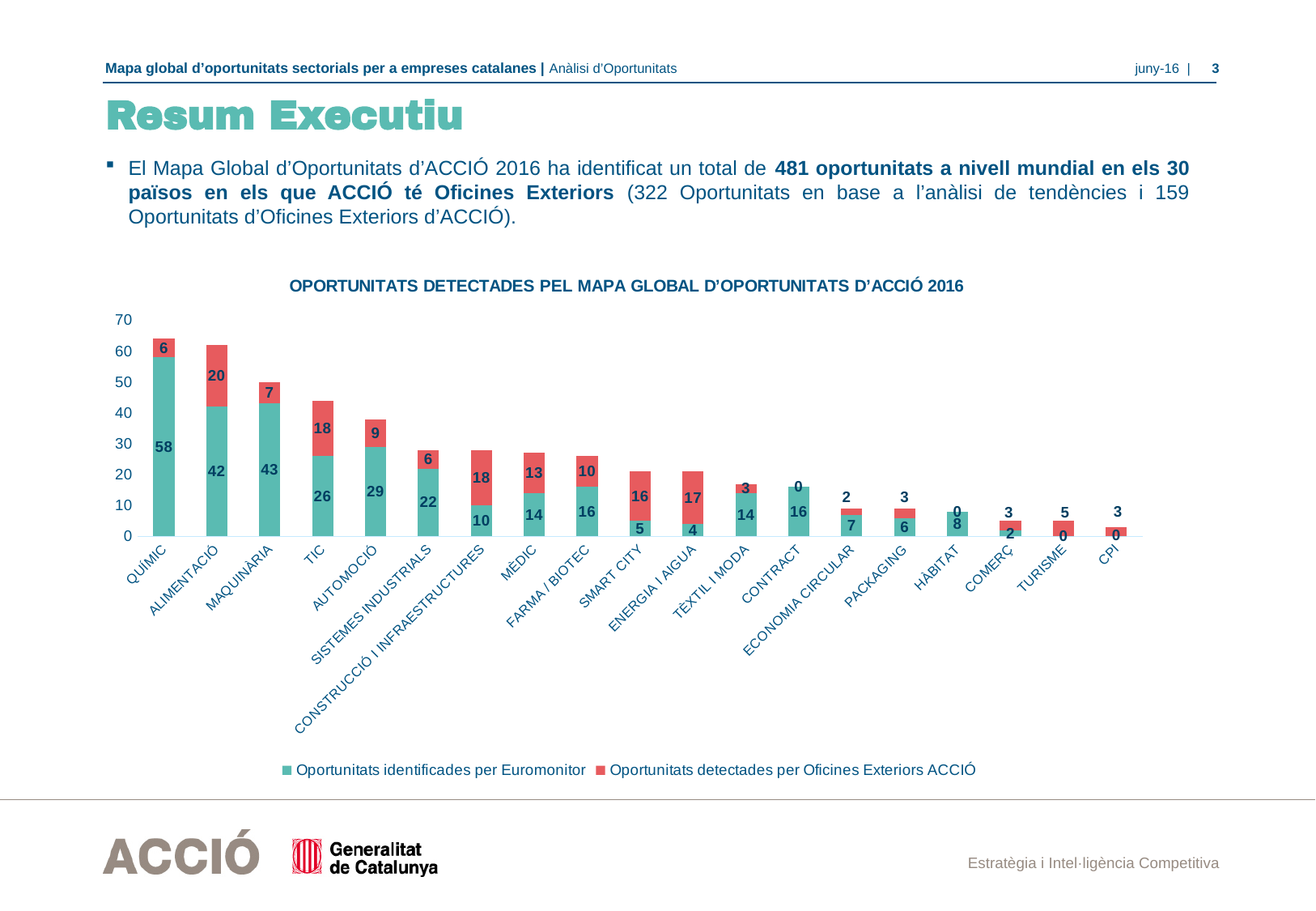

# Resum Executiu
El Mapa Global d’Oportunitats d’ACCIÓ 2016 ha identificat un total de 481 oportunitats a nivell mundial en els 30 països en els que ACCIÓ té Oficines Exteriors (322 Oportunitats en base a l’anàlisi de tendències i 159 Oportunitats d’Oficines Exteriors d’ACCIÓ).

### Chart: OPORTUNITATS DETECTADES PEL MAPA GLOBAL D’OPORTUNITATS D’ACCIÓ 2016

| Category | Oportunitats identificades per Euromonitor | Oportunitats detectades per Oficines Exteriors ACCIÓ |
|---|---|---|
| QUÍMIC | 58.0 | 6.0 |
| ALIMENTACIÓ | 42.0 | 20.0 |
| MAQUINÀRIA | 43.0 | 7.0 |
| TIC | 26.0 | 18.0 |
| AUTOMOCIÓ | 29.0 | 9.0 |
| SISTEMES INDUSTRIALS | 22.0 | 6.0 |
| CONSTRUCCIÓ I INFRAESTRUCTURES | 10.0 | 18.0 |
| MÈDIC | 14.0 | 13.0 |
| FARMA / BIOTEC | 16.0 | 10.0 |
| SMART CITY | 5.0 | 16.0 |
| ENERGIA I AIGUA | 4.0 | 17.0 |
| TÈXTIL I MODA | 14.0 | 3.0 |
| CONTRACT | 16.0 | 0.0 |
| ECONOMIA CIRCULAR | 7.0 | 2.0 |
| PACKAGING | 6.0 | 3.0 |
| HÀBITAT | 8.0 | 0.0 |
| COMERÇ | 2.0 | 3.0 |
| TURISME | 0.0 | 5.0 |
| CPI | 0.0 | 3.0 |